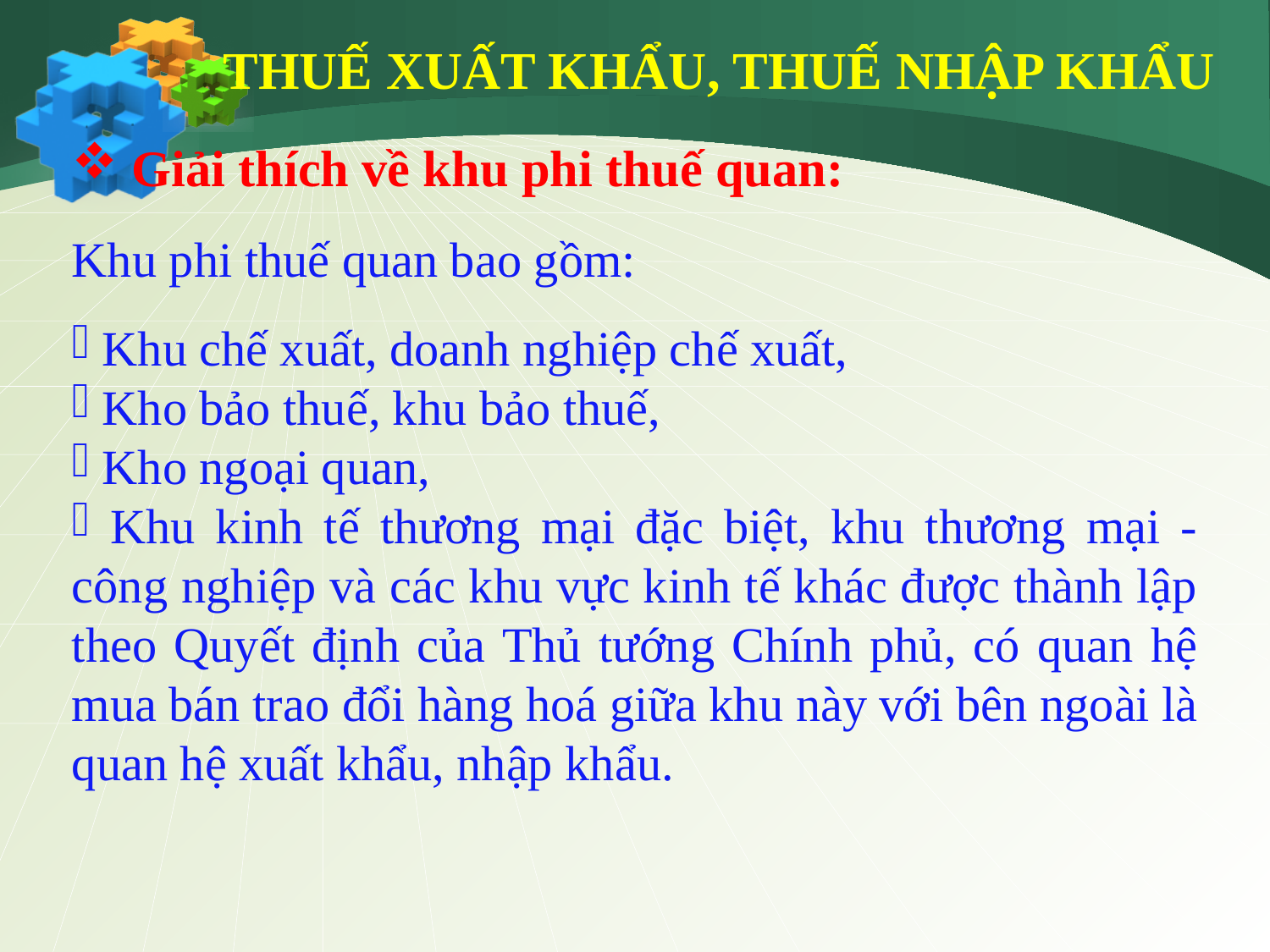

THUẾ XUẤT KHẨU, THUẾ NHẬP KHẨU
 Giải thích về khu phi thuế quan:

Khu phi thuế quan bao gồm:

 Khu chế xuất, doanh nghiệp chế xuất,
 Kho bảo thuế, khu bảo thuế,
 Kho ngoại quan,
 Khu kinh tế thương mại đặc biệt, khu thương mại - công nghiệp và các khu vực kinh tế khác được thành lập theo Quyết định của Thủ tướng Chính phủ, có quan hệ mua bán trao đổi hàng hoá giữa khu này với bên ngoài là quan hệ xuất khẩu, nhập khẩu.